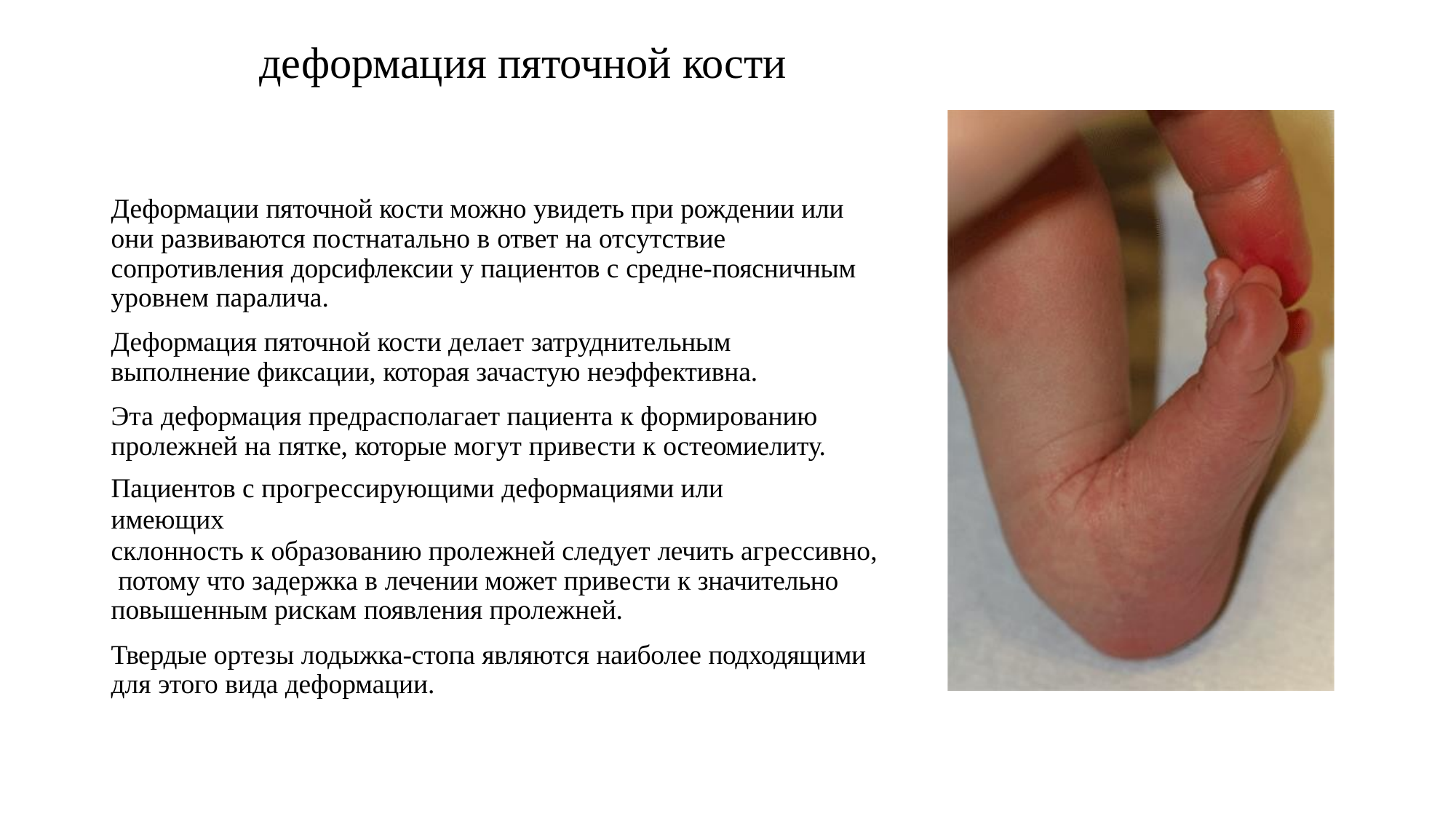

# деформация пяточной кости

Деформации пяточной кости можно увидеть при рождении или  они развиваются постнатально в ответ на отсутствие
сопротивления дорсифлексии у пациентов с средне-поясничным  уровнем паралича.
Деформация пяточной кости делает затруднительным  выполнение фиксации, которая зачастую неэффективна.
Эта деформация предрасполагает пациента к формированию  пролежней на пятке, которые могут привести к остеомиелиту.
Пациентов с прогрессирующими деформациями или имеющих
склонность к образованию пролежней следует лечить агрессивно,  потому что задержка в лечении может привести к значительно  повышенным рискам появления пролежней.
Твердые ортезы лодыжка-стопа являются наиболее подходящими  для этого вида деформации.